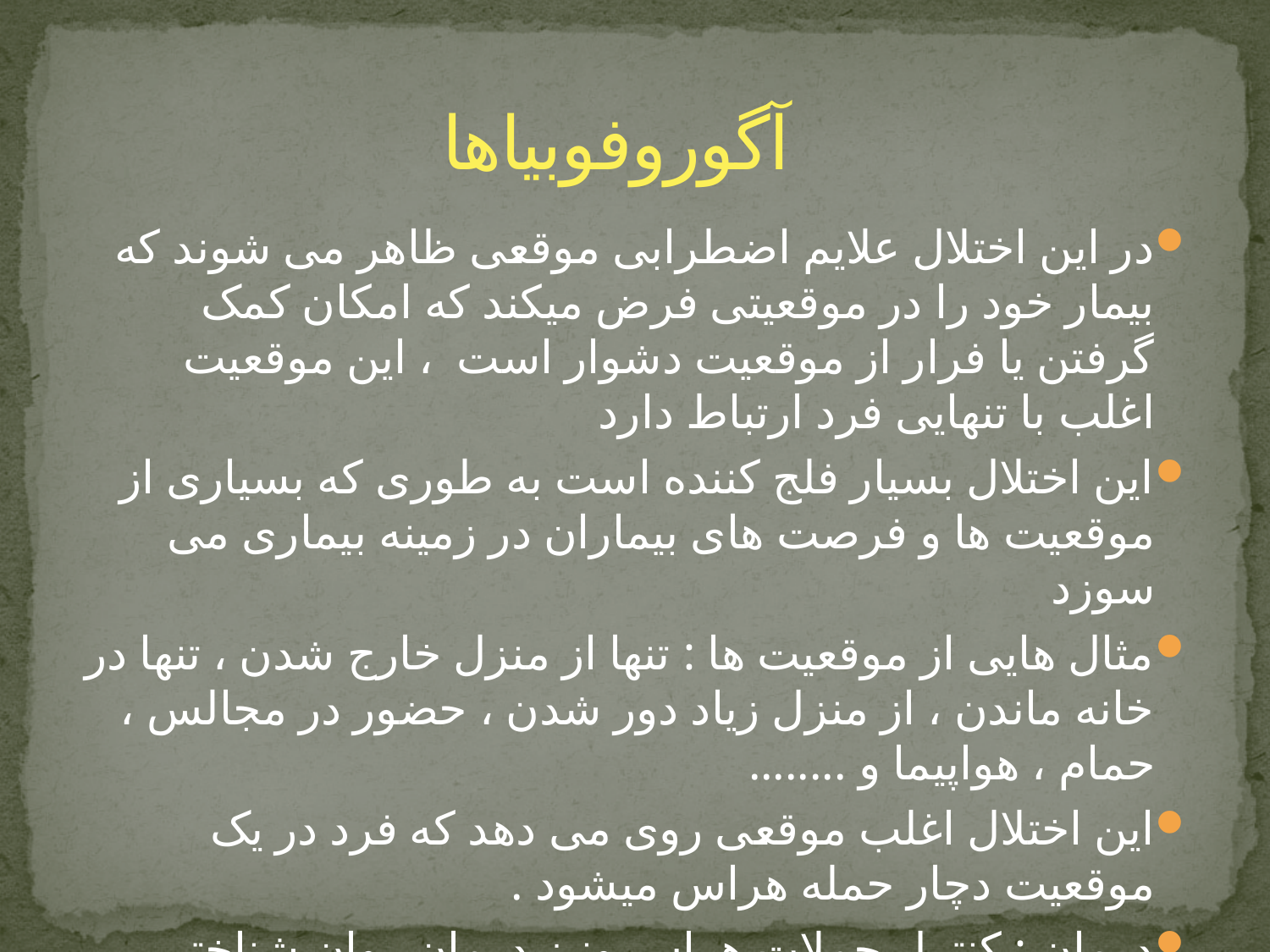

# آگوروفوبیاها
در این اختلال علایم اضطرابی موقعی ظاهر می شوند که بیمار خود را در موقعیتی فرض میکند که امکان کمک گرفتن یا فرار از موقعیت دشوار است  ، این موقعیت اغلب با تنهایی فرد ارتباط دارد
این اختلال بسیار فلج کننده است به طوری که بسیاری از موقعیت ها و فرصت های بیماران در زمینه بیماری می سوزد
مثال هایی از موقعیت ها : تنها از منزل خارج شدن ، تنها در خانه ماندن ، از منزل زیاد دور شدن ، حضور در مجالس ، حمام ، هواپیما و ........
این اختلال اغلب موقعی روی می دهد که فرد در یک موقعیت دچار حمله هراس میشود .
درمان : کنترل حملات هراس ونیز درمان روان شناختی و .......